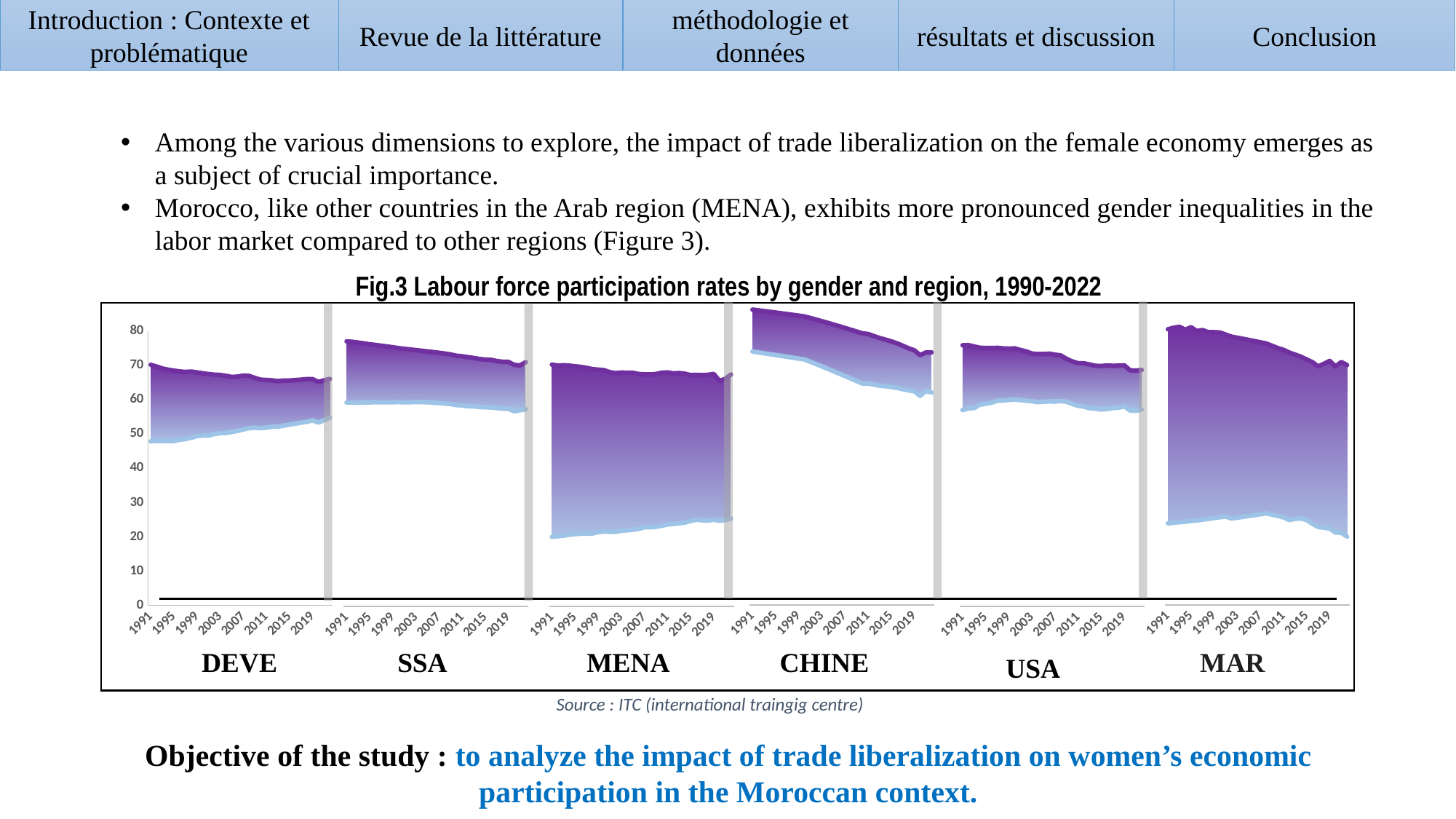

Introduction : Contexte et problématique
Revue de la littérature
résultats et discussion
méthodologie et données
Conclusion
Among the various dimensions to explore, the impact of trade liberalization on the female economy emerges as a subject of crucial importance.
Morocco, like other countries in the Arab region (MENA), exhibits more pronounced gender inequalities in the labor market compared to other regions (Figure 3).
Fig.3 Labour force participation rates by gender and region, 1990-2022

### Chart

| Category |  |  | females | males |
|---|---|---|---|---|
| 1991 | 72.844 | 12.061000000000007 | 72.844 | 84.905 |
| 1992 | 72.597 | 12.097999999999999 | 72.597 | 84.695 |
| 1993 | 72.348 | 12.135999999999996 | 72.348 | 84.484 |
| 1994 | 72.098 | 12.171999999999997 | 72.098 | 84.27 |
| 1995 | 71.846 | 12.207999999999998 | 71.846 | 84.054 |
| 1996 | 71.593 | 12.24199999999999 | 71.593 | 83.835 |
| 1997 | 71.339 | 12.275000000000006 | 71.339 | 83.614 |
| 1998 | 71.083 | 12.308000000000007 | 71.083 | 83.391 |
| 1999 | 70.826 | 12.339000000000013 | 70.826 | 83.165 |
| 2000 | 70.567 | 12.370000000000005 | 70.567 | 82.937 |
| 2001 | 69.913 | 12.581000000000003 | 69.913 | 82.494 |
| 2002 | 69.251 | 12.790999999999997 | 69.251 | 82.042 |
| 2003 | 68.58 | 13.001000000000005 | 68.58 | 81.581 |
| 2004 | 67.901 | 13.207999999999998 | 67.901 | 81.109 |
| 2005 | 67.213 | 13.415000000000006 | 67.213 | 80.628 |
| 2006 | 66.518 | 13.620000000000005 | 66.518 | 80.138 |
| 2007 | 65.816 | 13.822999999999993 | 65.816 | 79.639 |
| 2008 | 65.107 | 14.022999999999996 | 65.107 | 79.13 |
| 2009 | 64.391 | 14.22099999999999 | 64.391 | 78.612 |
| 2010 | 63.668 | 14.416000000000004 | 63.668 | 78.084 |
| 2011 | 63.665 | 14.225000000000001 | 63.665 | 77.89 |
| 2012 | 63.347 | 13.964999999999996 | 63.347 | 77.312 |
| 2013 | 63.049 | 13.684000000000005 | 63.049 | 76.733 |
| 2014 | 62.867 | 13.411999999999999 | 62.867 | 76.279 |
| 2015 | 62.662 | 13.125999999999998 | 62.662 | 75.788 |
| 2016 | 62.399 | 12.816000000000003 | 62.399 | 75.215 |
| 2017 | 62.048 | 12.465000000000003 | 62.048 | 74.513 |
| 2018 | 61.695 | 12.098000000000006 | 61.695 | 73.793 |
| 2019 | 61.433 | 11.767000000000003 | 61.433 | 73.2 |
| 2020 | 60.122 | 11.671000000000006 | 60.122 | 71.793 |
| 2021 | 61.533 | 11.039000000000001 | 61.533 | 72.572 |
| 2022 | 61.083 | 11.515 | 61.083 | 72.598 |

### Chart

| Category |  |  | females | males |
|---|---|---|---|---|
| 1991 | 23.439 | 55.811 | 23.439 | 79.25 |
| 1992 | 23.607 | 56.075 | 23.607 | 79.682 |
| 1993 | 23.765 | 56.19799999999999 | 23.765 | 79.963 |
| 1994 | 23.894 | 55.214999999999996 | 23.894 | 79.109 |
| 1995 | 24.131 | 55.712 | 24.131 | 79.843 |
| 1996 | 24.257 | 54.485 | 24.257 | 78.742 |
| 1997 | 24.498 | 54.51899999999999 | 24.498 | 79.017 |
| 1998 | 24.724 | 53.679 | 24.724 | 78.403 |
| 1999 | 24.972 | 53.431999999999995 | 24.972 | 78.404 |
| 2000 | 25.189 | 53.135 | 25.189 | 78.324 |
| 2001 | 25.393 | 52.322 | 25.393 | 77.715 |
| 2002 | 24.813 | 52.307 | 24.813 | 77.12 |
| 2003 | 25.064 | 51.751 | 25.064 | 76.815 |
| 2004 | 25.316 | 51.191 | 25.316 | 76.507 |
| 2005 | 25.566 | 50.617999999999995 | 25.566 | 76.184 |
| 2006 | 25.811 | 50.034 | 25.811 | 75.845 |
| 2007 | 26.058 | 49.448 | 26.058 | 75.506 |
| 2008 | 26.308 | 48.862 | 26.308 | 75.17 |
| 2009 | 25.941 | 48.56999999999999 | 25.941 | 74.511 |
| 2010 | 25.579 | 48.270999999999994 | 25.579 | 73.85 |
| 2011 | 25.151 | 48.18900000000001 | 25.151 | 73.34 |
| 2012 | 24.392 | 48.172 | 24.392 | 72.564 |
| 2013 | 24.752 | 47.218 | 24.752 | 71.97 |
| 2014 | 24.814 | 46.559999999999995 | 24.814 | 71.374 |
| 2015 | 24.398 | 46.179 | 24.398 | 70.577 |
| 2016 | 23.311 | 46.486 | 23.311 | 69.797 |
| 2017 | 22.425 | 46.13600000000001 | 22.425 | 68.561 |
| 2018 | 22.187 | 47.144999999999996 | 22.187 | 69.332 |
| 2019 | 21.94 | 48.230000000000004 | 21.94 | 70.17 |
| 2020 | 20.783 | 47.753 | 20.783 | 68.536 |
| 2021 | 20.733 | 49.10499999999999 | 20.733 | 69.838 |
| 2022 | 19.62 | 49.348 | 19.62 | 68.968 |

### Chart

| Category | poin de d | ecart h-f | DEVE_F | DEVE_h |
|---|---|---|---|---|
| 1991 | 47.858 | 22.320312499999993 | 47.858 | 70.17831249999999 |
| 1992 | 47.97424999999999 | 21.687562500000006 | 47.97424999999999 | 69.6618125 |
| 1993 | 47.88709374999999 | 21.21112500000001 | 47.88709374999999 | 69.09821875 |
| 1994 | 47.958312500000005 | 20.78484374999998 | 47.958312500000005 | 68.74315624999998 |
| 1995 | 47.976062500000005 | 20.49581249999998 | 47.976062500000005 | 68.47187499999998 |
| 1996 | 48.30959375000001 | 19.926031249999973 | 48.30959375000001 | 68.23562499999998 |
| 1997 | 48.550999999999995 | 19.550750000000015 | 48.550999999999995 | 68.10175000000001 |
| 1998 | 48.92900000000001 | 19.266281249999984 | 48.92900000000001 | 68.19528125 |
| 1999 | 49.370781249999986 | 18.585781250000004 | 49.370781249999986 | 67.95656249999999 |
| 2000 | 49.5586875 | 18.119343750000006 | 49.5586875 | 67.67803125 |
| 2001 | 49.55487500000002 | 17.915968749999998 | 49.55487500000002 | 67.47084375000001 |
| 2002 | 49.99075 | 17.305343749999984 | 49.99075 | 67.29609374999998 |
| 2003 | 50.24896874999999 | 16.981499999999997 | 50.24896874999999 | 67.23046874999999 |
| 2004 | 50.30646875 | 16.635718750000002 | 50.30646875 | 66.9421875 |
| 2005 | 50.591843749999995 | 16.044593750000004 | 50.591843749999995 | 66.6364375 |
| 2006 | 50.890156250000004 | 15.838718749999998 | 50.890156250000004 | 66.728875 |
| 2007 | 51.324062500000004 | 15.712031250000003 | 51.324062500000004 | 67.03609375 |
| 2008 | 51.68990624999999 | 15.265500000000017 | 51.68990624999999 | 66.95540625000001 |
| 2009 | 51.836625000000005 | 14.521374999999999 | 51.836625000000005 | 66.358 |
| 2010 | 51.696999999999996 | 14.136687500000015 | 51.696999999999996 | 65.83368750000001 |
| 2011 | 51.858999999999995 | 13.894718750000024 | 51.858999999999995 | 65.75371875000002 |
| 2012 | 52.12053124999999 | 13.516281250000013 | 52.12053124999999 | 65.6368125 |
| 2013 | 52.14303124999999 | 13.258812500000005 | 52.14303124999999 | 65.40184375 |
| 2014 | 52.42781249999999 | 13.17578125 | 52.42781249999999 | 65.60359374999999 |
| 2015 | 52.736093749999974 | 12.869843750000037 | 52.736093749999974 | 65.60593750000001 |
| 2016 | 53.0081875 | 12.716781250000004 | 53.0081875 | 65.72496875 |
| 2017 | 53.28771875 | 12.55290625 | 53.28771875 | 65.840625 |
| 2018 | 53.56325000000001 | 12.453937499999995 | 53.56325000000001 | 66.0171875 |
| 2019 | 53.980031249999996 | 12.027937500000007 | 53.980031249999996 | 66.00796875 |
| 2020 | 53.300718749999994 | 11.85578125 | 53.300718749999994 | 65.1565 |
| 2021 | 54.05918749999999 | 11.59140625000002 | 54.05918749999999 | 65.65059375000001 |
| 2022 | 54.7506875 | 11.294843749999998 | 54.7506875 | 66.04553125 |

### Chart

| Category |  |  | females | males |
|---|---|---|---|---|
| 1991 | 22.23270588235294 | 55.114294117647056 | 22.23270588235294 | 77.347 |
| 1992 | 22.404117647058825 | 54.65405882352941 | 22.404117647058825 | 77.05817647058824 |
| 1993 | 22.593647058823528 | 54.554117647058824 | 22.593647058823528 | 77.14776470588235 |
| 1994 | 22.903294117647057 | 54.13229411764706 | 22.903294117647057 | 77.03558823529411 |
| 1995 | 23.109117647058824 | 53.70894117647059 | 23.109117647058824 | 76.81805882352941 |
| 1996 | 23.223823529411767 | 53.39017647058822 | 23.223823529411767 | 76.61399999999999 |
| 1997 | 23.222235294117645 | 53.079 | 23.222235294117645 | 76.30123529411765 |
| 1998 | 23.30794117647059 | 52.61176470588234 | 23.30794117647059 | 75.91970588235293 |
| 1999 | 23.733470588235292 | 52.00664705882353 | 23.733470588235292 | 75.74011764705882 |
| 2000 | 23.92452941176471 | 51.65423529411764 | 23.92452941176471 | 75.57876470588235 |
| 2001 | 23.836117647058828 | 51.09958823529409 | 23.836117647058828 | 74.93570588235292 |
| 2002 | 23.822352941176476 | 50.79123529411764 | 23.822352941176476 | 74.61358823529412 |
| 2003 | 24.150941176470585 | 50.63347058823531 | 24.150941176470585 | 74.7844117647059 |
| 2004 | 24.300588235294125 | 50.45935294117646 | 24.300588235294125 | 74.75994117647059 |
| 2005 | 24.493529411764705 | 50.22452941176471 | 24.493529411764705 | 74.71805882352942 |
| 2006 | 24.78523529411765 | 49.56699999999999 | 24.78523529411765 | 74.35223529411765 |
| 2007 | 25.275764705882356 | 48.96288235294118 | 25.275764705882356 | 74.23864705882353 |
| 2008 | 25.252941176470586 | 48.960235294117666 | 25.252941176470586 | 74.21317647058825 |
| 2009 | 25.4385294117647 | 48.88976470588234 | 25.4385294117647 | 74.32829411764705 |
| 2010 | 25.75429411764706 | 48.99923529411764 | 25.75429411764706 | 74.7535294117647 |
| 2011 | 26.172647058823532 | 48.68911764705882 | 26.172647058823532 | 74.86176470588235 |
| 2012 | 26.352764705882354 | 48.19488235294119 | 26.352764705882354 | 74.54764705882354 |
| 2013 | 26.548411764705882 | 48.12041176470587 | 26.548411764705882 | 74.66882352941175 |
| 2014 | 26.776647058823528 | 47.650352941176465 | 26.776647058823528 | 74.42699999999999 |
| 2015 | 27.302470588235295 | 46.70805882352941 | 27.302470588235295 | 74.01052941176471 |
| 2016 | 27.681941176470588 | 46.37647058823531 | 27.681941176470588 | 74.0584117647059 |
| 2017 | 27.528823529411767 | 46.46017647058824 | 27.528823529411767 | 73.989 |
| 2018 | 27.409352941176476 | 46.678764705882344 | 27.409352941176476 | 74.08811764705882 |
| 2019 | 27.696058823529413 | 46.670529411764704 | 27.696058823529413 | 74.36658823529412 |
| 2020 | 27.372058823529414 | 44.76305882352939 | 27.372058823529414 | 72.1351176470588 |
| 2021 | 27.587176470588233 | 45.19182352941178 | 27.587176470588233 | 72.77900000000001 |
| 2022 | 28.07364705882353 | 46.12852941176469 | 28.07364705882353 | 74.20217647058821 |

### Chart

| Category |  |  | females | males |
|---|---|---|---|---|
| 1991 | 55.834 | 18.423999999999992 | 55.834 | 74.258 |
| 1992 | 56.266 | 18.031 | 56.266 | 74.297 |
| 1993 | 56.407 | 17.512 | 56.407 | 73.919 |
| 1994 | 57.369 | 16.180000000000007 | 57.369 | 73.549 |
| 1995 | 57.607 | 15.869 | 57.607 | 73.476 |
| 1996 | 57.922 | 15.546000000000006 | 57.922 | 73.468 |
| 1997 | 58.518 | 15.004999999999995 | 58.518 | 73.523 |
| 1998 | 58.532 | 14.835999999999999 | 58.532 | 73.368 |
| 1999 | 58.717 | 14.579000000000008 | 58.717 | 73.296 |
| 2000 | 58.857 | 14.521 | 58.857 | 73.378 |
| 2001 | 58.681 | 14.248000000000005 | 58.681 | 72.929 |
| 2002 | 58.486 | 14.030999999999999 | 58.486 | 72.517 |
| 2003 | 58.351 | 13.555000000000007 | 58.351 | 71.906 |
| 2004 | 58.082 | 13.666000000000004 | 58.082 | 71.748 |
| 2005 | 58.195 | 13.559999999999995 | 58.195 | 71.755 |
| 2006 | 58.302 | 13.565999999999995 | 58.302 | 71.868 |
| 2007 | 58.225 | 13.359000000000002 | 58.225 | 71.584 |
| 2008 | 58.434 | 12.938000000000002 | 58.434 | 71.372 |
| 2009 | 58.174 | 12.211000000000006 | 58.174 | 70.385 |
| 2010 | 57.604 | 12.046999999999997 | 57.604 | 69.651 |
| 2011 | 57.053 | 12.097999999999999 | 57.053 | 69.151 |
| 2012 | 56.799 | 12.32 | 56.799 | 69.119 |
| 2013 | 56.364 | 12.43 | 56.364 | 68.794 |
| 2014 | 56.215 | 12.191000000000003 | 56.215 | 68.406 |
| 2015 | 56.002 | 12.357999999999997 | 56.002 | 68.36 |
| 2016 | 56.135 | 12.378000000000007 | 56.135 | 68.513 |
| 2017 | 56.406 | 12.012000000000008 | 56.406 | 68.418 |
| 2018 | 56.497 | 11.951999999999998 | 56.497 | 68.449 |
| 2019 | 56.885 | 11.674 | 56.885 | 68.559 |
| 2020 | 55.7 | 11.415999999999997 | 55.7 | 67.116 |
| 2021 | 55.588 | 11.455000000000005 | 55.588 | 67.043 |
| 2022 | 55.977 | 11.259000000000007 | 55.977 | 67.236 |

### Chart

| Category |  |  | females | males |
|---|---|---|---|---|
| 1991 | 58.029765957446806 | 17.423957446808522 | 58.029765957446806 | 75.45372340425533 |
| 1992 | 58.02812765957449 | 17.29357446808509 | 58.02812765957449 | 75.32170212765958 |
| 1993 | 58.05065957446809 | 17.069212765957452 | 58.05065957446809 | 75.11987234042554 |
| 1994 | 58.07989361702126 | 16.78959574468086 | 58.07989361702126 | 74.86948936170212 |
| 1995 | 58.11834042553191 | 16.492106382978733 | 58.11834042553191 | 74.61044680851064 |
| 1996 | 58.12263829787236 | 16.301638297872323 | 58.12263829787236 | 74.42427659574469 |
| 1997 | 58.126042553191496 | 16.083638297872326 | 58.126042553191496 | 74.20968085106382 |
| 1998 | 58.133021276595734 | 15.86574468085103 | 58.133021276595734 | 73.99876595744676 |
| 1999 | 58.16006382978723 | 15.603212765957458 | 58.16006382978723 | 73.76327659574468 |
| 2000 | 58.17236170212765 | 15.347914893617023 | 58.17236170212765 | 73.52027659574468 |
| 2001 | 58.116787234042555 | 15.223382978723386 | 58.116787234042555 | 73.34017021276594 |
| 2002 | 58.161191489361705 | 14.984255319148922 | 58.161191489361705 | 73.14544680851063 |
| 2003 | 58.20638297872342 | 14.770468085106366 | 58.20638297872342 | 72.97685106382978 |
| 2004 | 58.175 | 14.603446808510625 | 58.175 | 72.77844680851062 |
| 2005 | 58.14902127659573 | 14.438617021276627 | 58.14902127659573 | 72.58763829787236 |
| 2006 | 58.02395744680852 | 14.373829787234051 | 58.02395744680852 | 72.39778723404257 |
| 2007 | 57.91400000000001 | 14.286382978723374 | 57.91400000000001 | 72.20038297872338 |
| 2008 | 57.78919148936171 | 14.196851063829769 | 57.78919148936171 | 71.98604255319148 |
| 2009 | 57.62146808510638 | 14.119170212765944 | 57.62146808510638 | 71.74063829787232 |
| 2010 | 57.32612765957444 | 14.039276595744724 | 57.32612765957444 | 71.36540425531916 |
| 2011 | 57.21642553191489 | 13.99165957446808 | 57.21642553191489 | 71.20808510638297 |
| 2012 | 56.99917021276595 | 13.955063829787221 | 56.99917021276595 | 70.95423404255317 |
| 2013 | 56.978234042553176 | 13.755595744680853 | 56.978234042553176 | 70.73382978723403 |
| 2014 | 56.7708085106383 | 13.667787234042557 | 56.7708085106383 | 70.43859574468085 |
| 2015 | 56.72236170212764 | 13.542936170212798 | 56.72236170212764 | 70.26529787234044 |
| 2016 | 56.662872340425515 | 13.529255319148952 | 56.662872340425515 | 70.19212765957447 |
| 2017 | 56.501872340425535 | 13.352702127659583 | 56.501872340425535 | 69.85457446808512 |
| 2018 | 56.3137659574468 | 13.345489361702128 | 56.3137659574468 | 69.65925531914893 |
| 2019 | 56.287425531914884 | 13.330978723404279 | 56.287425531914884 | 69.61840425531916 |
| 2020 | 55.55436170212764 | 13.209489361702147 | 55.55436170212764 | 68.76385106382979 |
| 2021 | 55.86702127659573 | 12.741446808510666 | 55.86702127659573 | 68.6084680851064 |
| 2022 | 56.15999999999998 | 13.375085106382997 | 56.15999999999998 | 69.53508510638298 |
SSA
DEVE
MENA
CHINE
MAR
USA
Source : ITC (international traingig centre)
Objective of the study : to analyze the impact of trade liberalization on women’s economic participation in the Moroccan context.